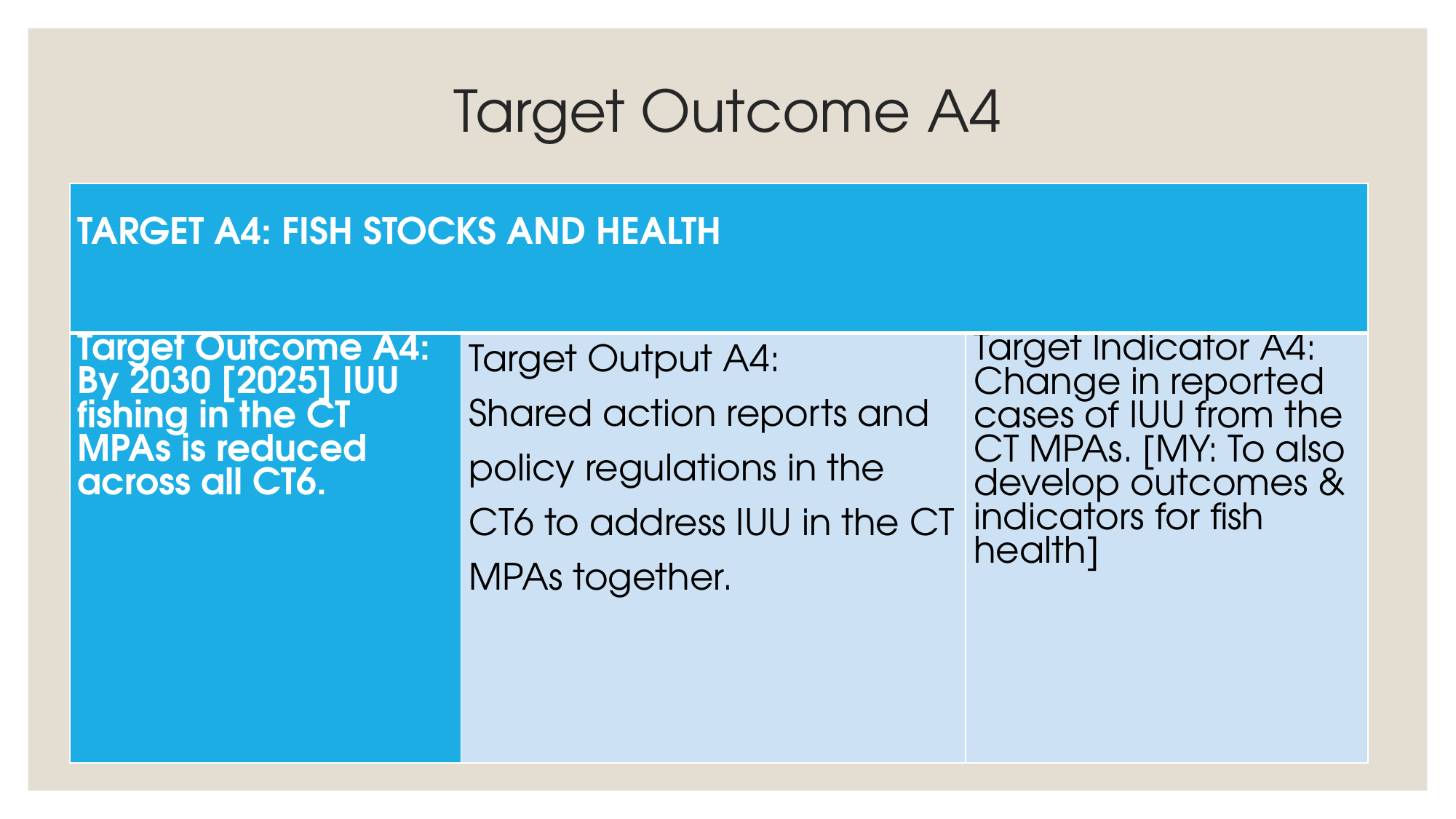

# Target Outcome A4
| TARGET A4: FISH STOCKS AND HEALTH |  |  |
| --- | --- | --- |
| Target Outcome A4: By 2030 [2025] IUU fishing in the CT MPAs is reduced across all CT6. | Target Output A4: Shared action reports and policy regulations in the CT6 to address IUU in the CT MPAs together. | Target Indicator A4: Change in reported cases of IUU from the CT MPAs. [MY: To also develop outcomes & indicators for fish health] |